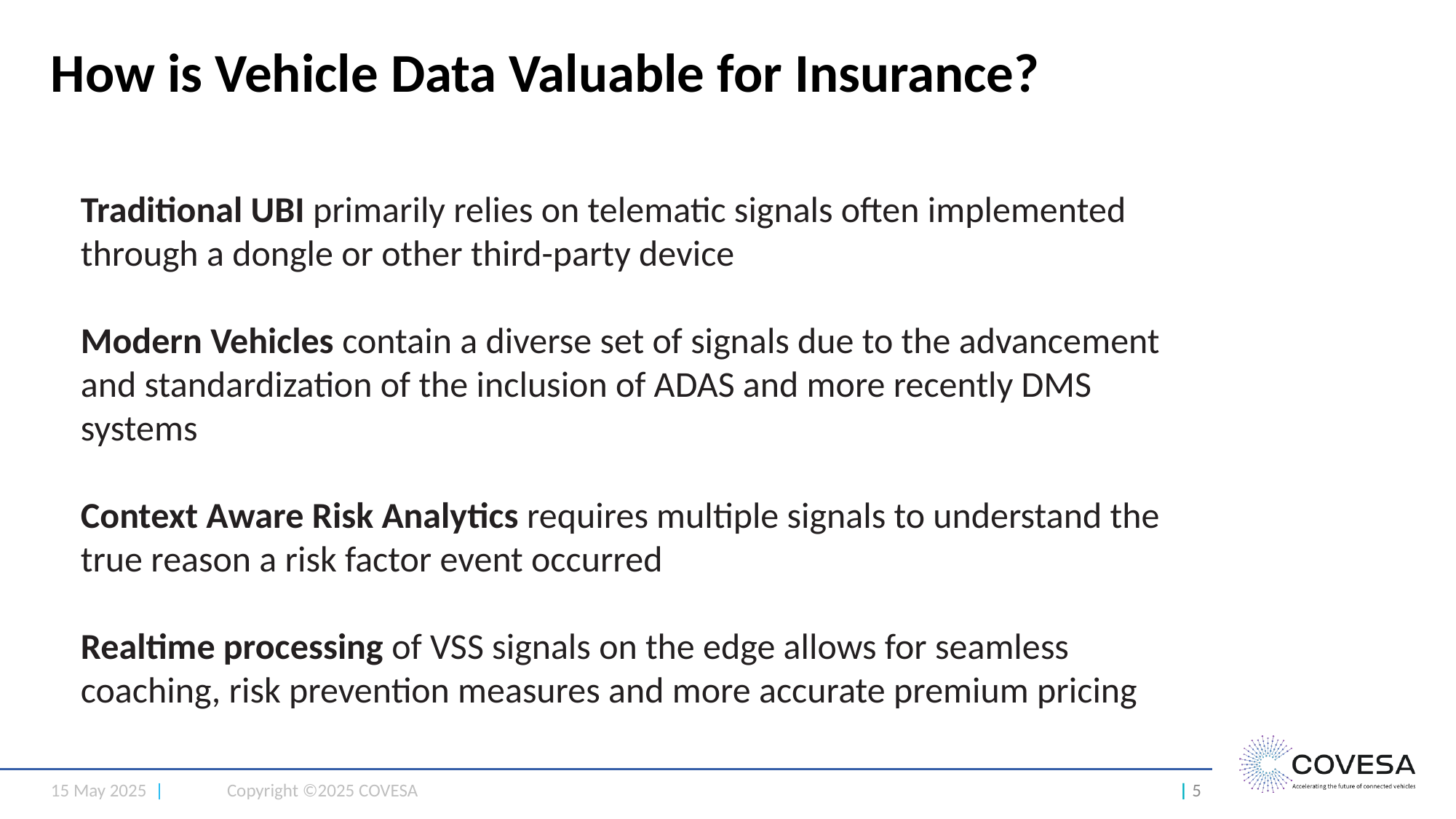

# How is Vehicle Data Valuable for Insurance?
Traditional UBI primarily relies on telematic signals often implemented through a dongle or other third-party device

Modern Vehicles contain a diverse set of signals due to the advancement and standardization of the inclusion of ADAS and more recently DMS systems

Context Aware Risk Analytics requires multiple signals to understand the true reason a risk factor event occurred

Realtime processing of VSS signals on the edge allows for seamless coaching, risk prevention measures and more accurate premium pricing

15 May 2025  |
Copyright ©2025 COVESA
| 5